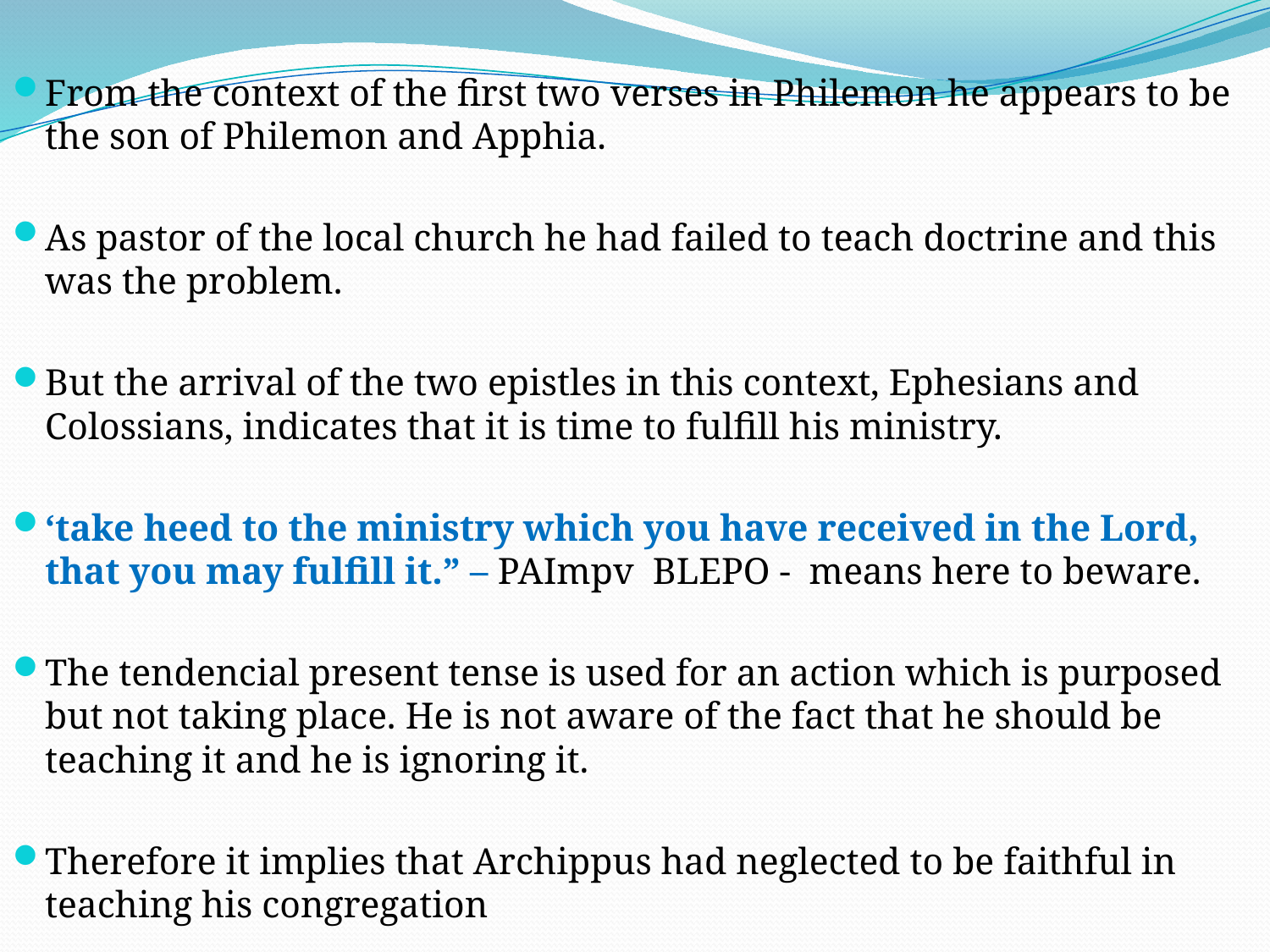

From the context of the first two verses in Philemon he appears to be the son of Philemon and Apphia.

As pastor of the local church he had failed to teach doctrine and this was the problem.

But the arrival of the two epistles in this context, Ephesians and Colossians, indicates that it is time to fulfill his ministry.

‘take heed to the ministry which you have received in the Lord, that you may fulfill it.” – PAImpv  BLEPO -  means here to beware.

The tendencial present tense is used for an action which is purposed but not taking place. He is not aware of the fact that he should be teaching it and he is ignoring it.

Therefore it implies that Archippus had neglected to be faithful in teaching his congregation